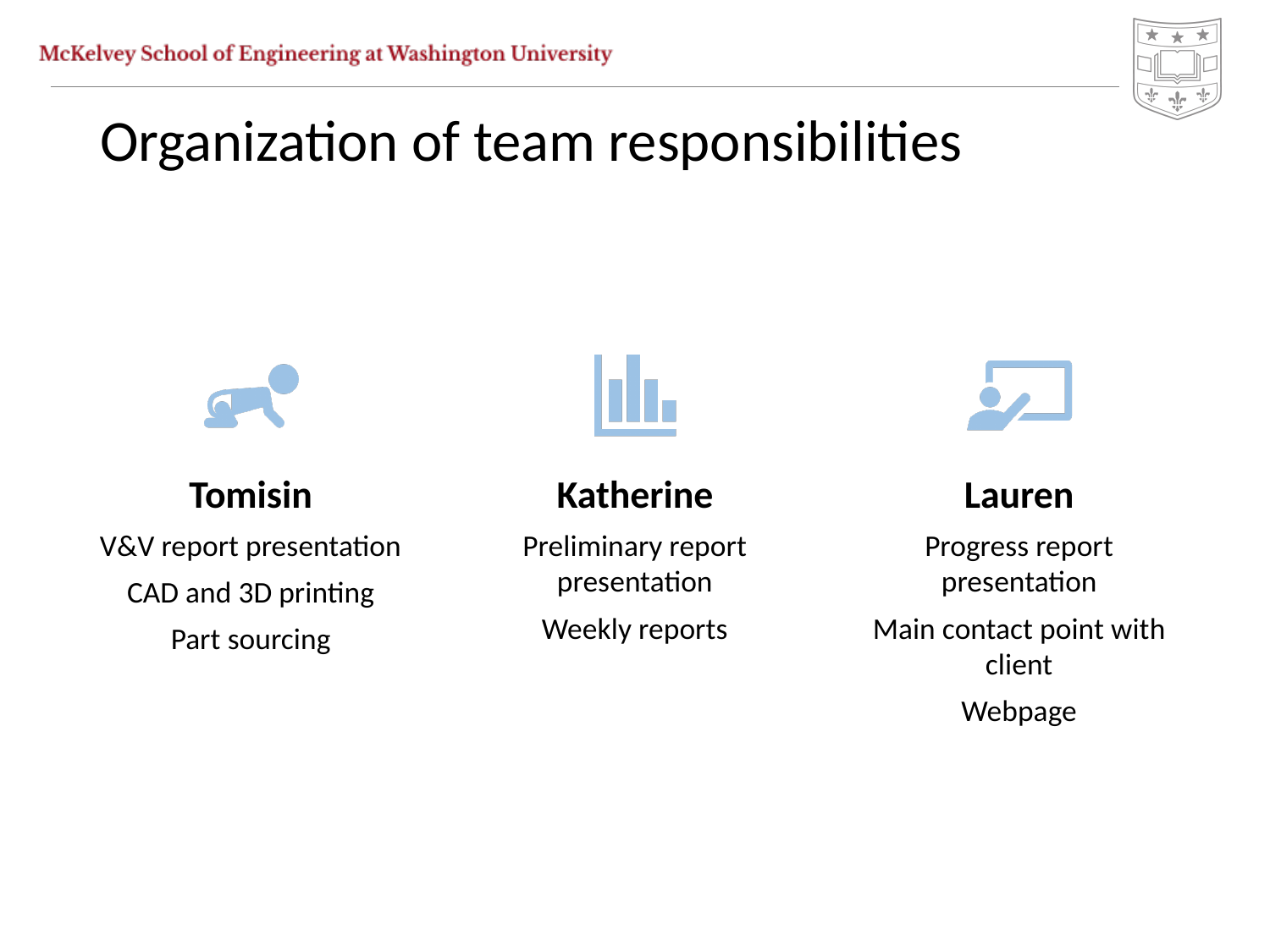

# Organization of team responsibilities
Tomisin
V&V report presentation
CAD and 3D printing
Part sourcing
Katherine
Preliminary report presentation
Weekly reports
Lauren
Progress report presentation
Main contact point with client
Webpage